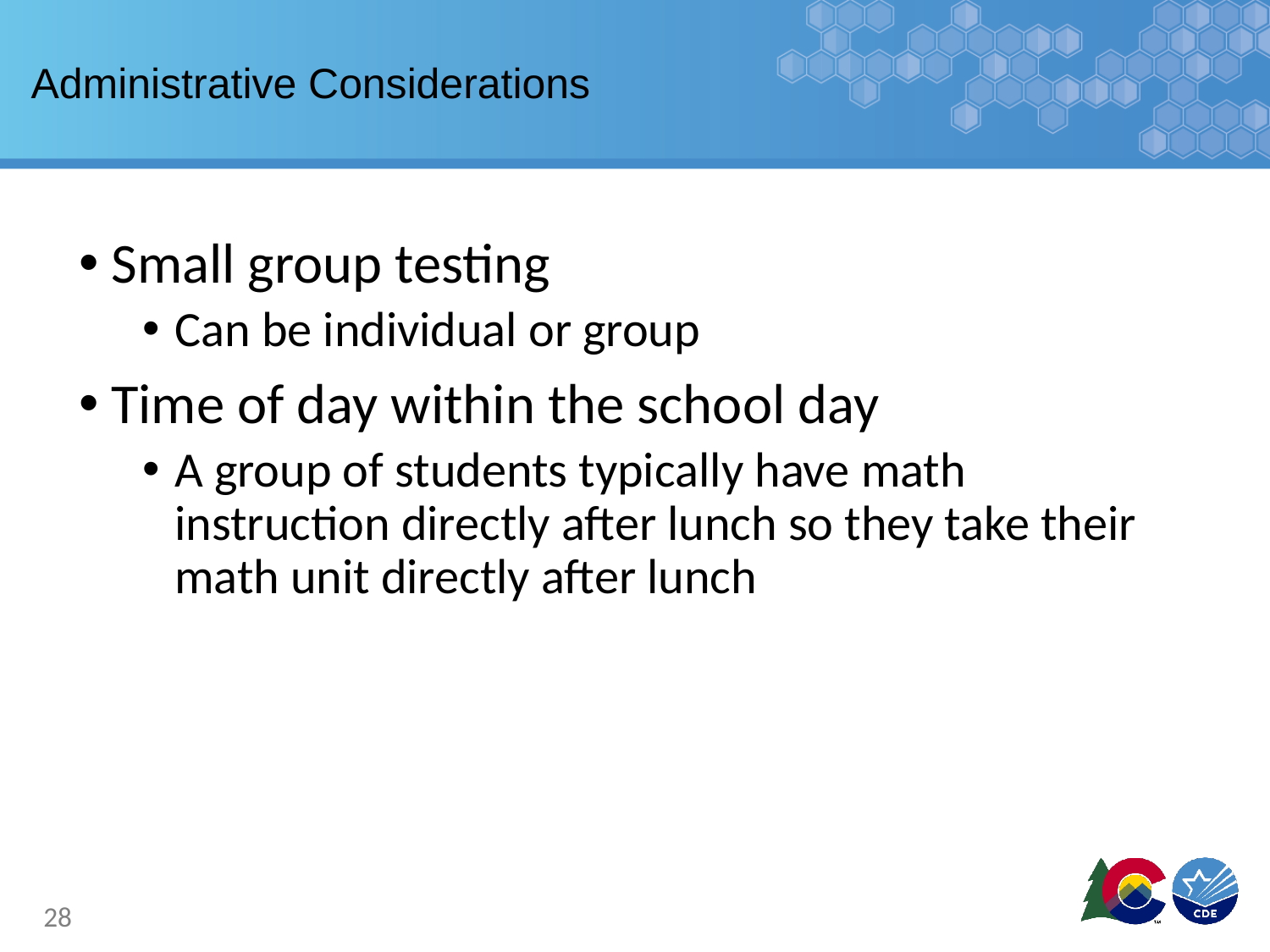

# Administrative Considerations
Small group testing
Can be individual or group
Time of day within the school day
A group of students typically have math instruction directly after lunch so they take their math unit directly after lunch
28